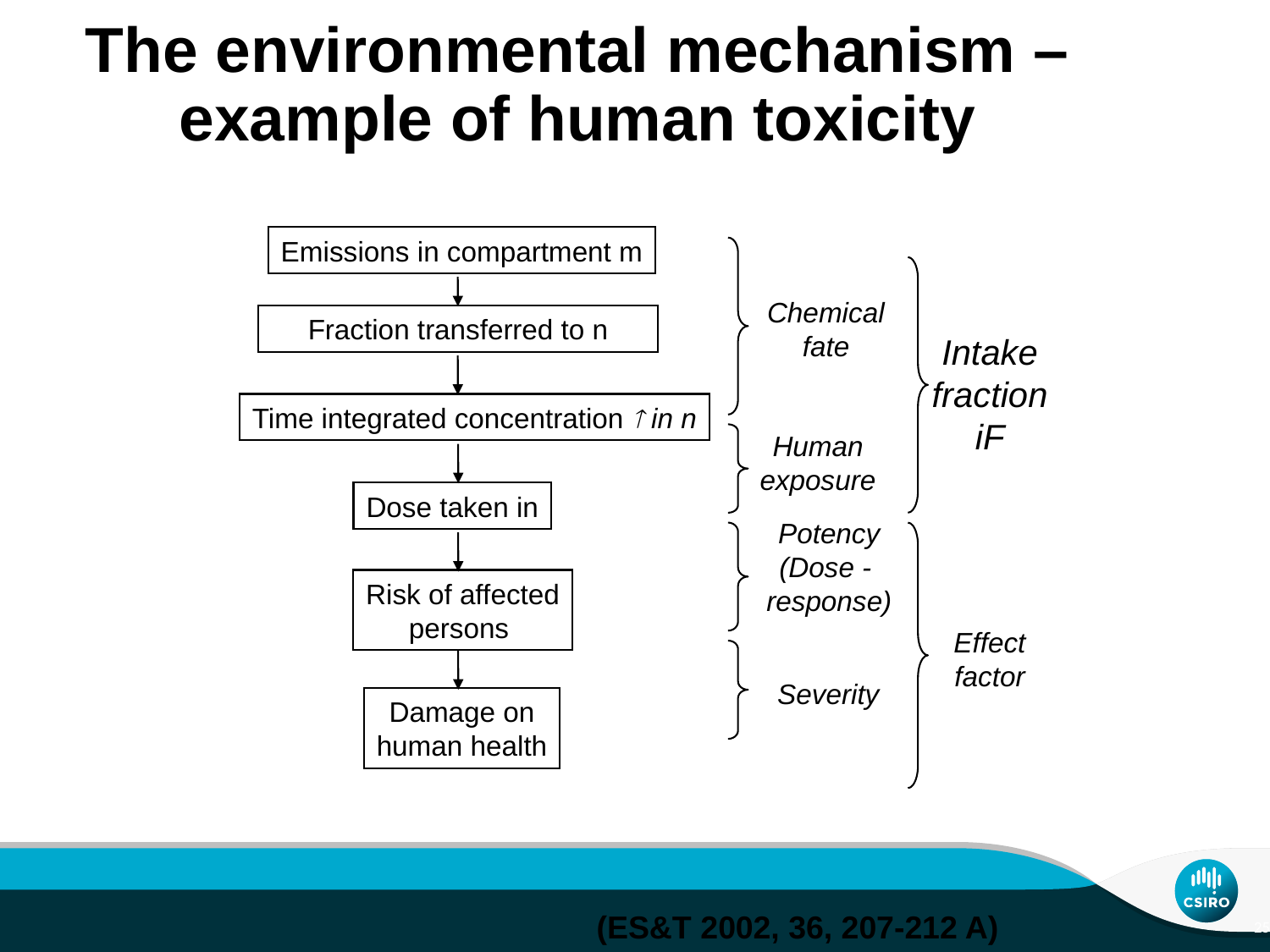

The environmental mechanism – example of human toxicity
Emissions in compartment m

Chemical
fate
Fraction transferred to n
Intake
fraction iF

Time integrated concentration ↑ in n
Human
exposure

Dose taken in
Potency
(Dose -
response)

Risk of affected
persons
Effect
factor

Severity
Damage on
human health
(ES&T 2002, 36, 207-212 A)
25